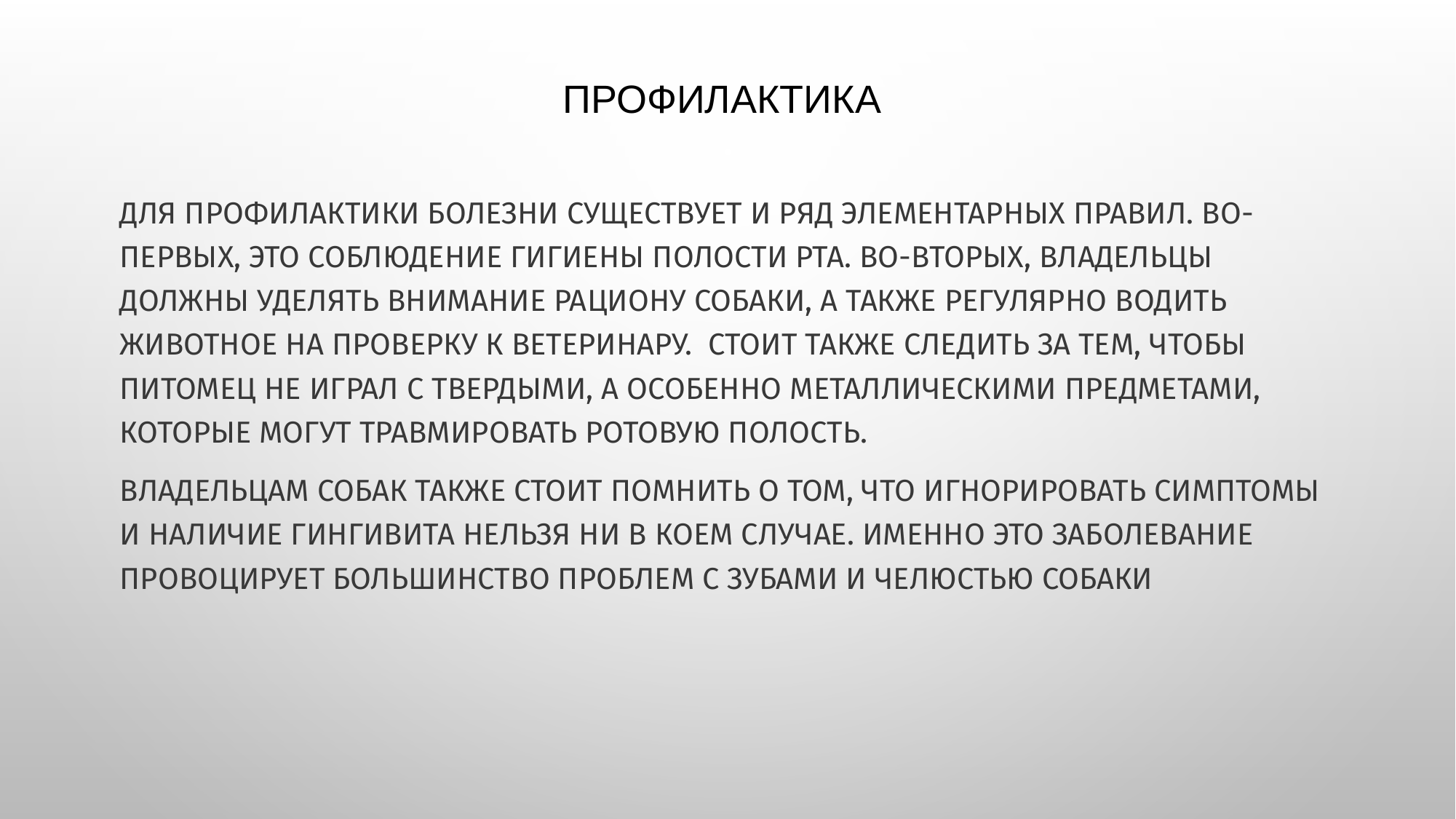

# Профилактика
для профилактики болезни существует и ряд элементарных правил. Во-первых, это соблюдение гигиены полости рта. Во-вторых, владельцы должны уделять внимание рациону собаки, а также регулярно водить животное на проверку к ветеринару.  Стоит также следить за тем, чтобы питомец не играл с твердыми, а особенно металлическими предметами, которые могут травмировать ротовую полость.
Владельцам собак также стоит помнить о том, что игнорировать симптомы и наличие гингивита нельзя ни в коем случае. Именно это заболевание провоцирует большинство проблем с зубами и челюстью собаки